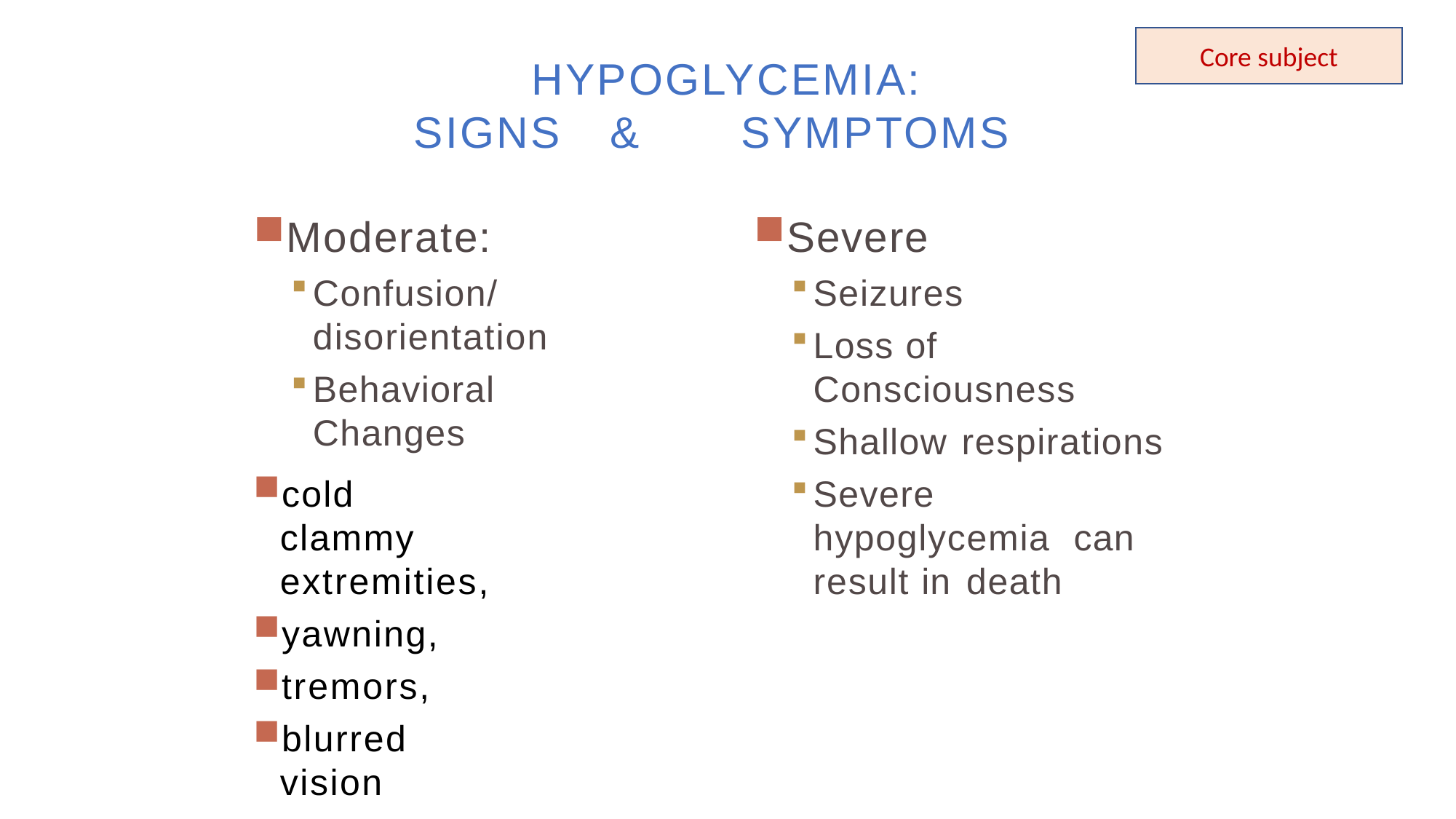

HYPOGLYCEMIA:
SIGNS	&	SYMPTOMS
Core subject
Moderate:
Confusion/  disorientation
Behavioral Changes
Severe
Seizures
Loss of Consciousness
Shallow respirations
Severe hypoglycemia  can result in death
cold clammy  extremities,
yawning,
tremors,
blurred vision